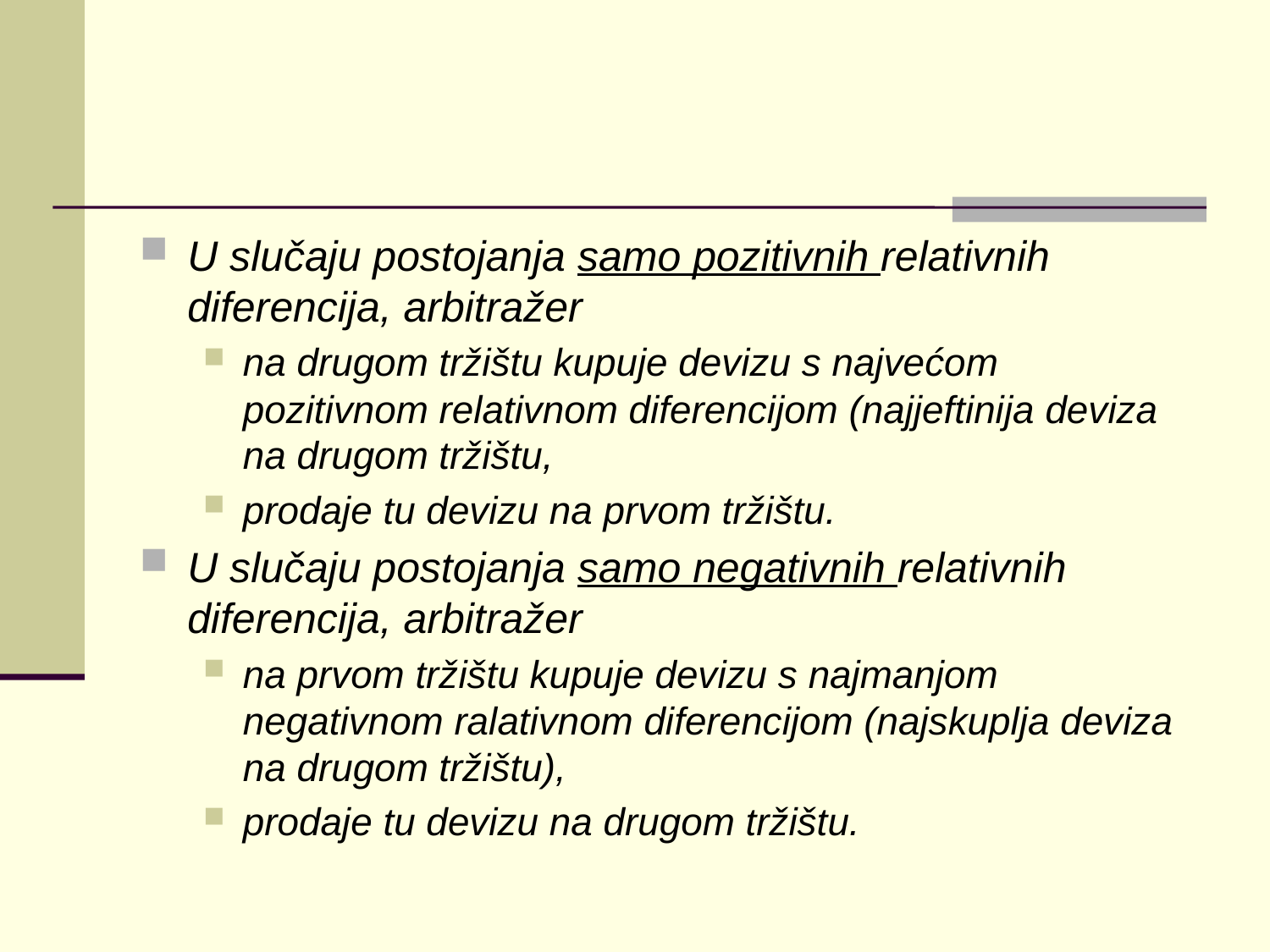

#
U slučaju postojanja samo pozitivnih relativnih diferencija, arbitražer
na drugom tržištu kupuje devizu s najvećom pozitivnom relativnom diferencijom (najjeftinija deviza na drugom tržištu,
prodaje tu devizu na prvom tržištu.
U slučaju postojanja samo negativnih relativnih diferencija, arbitražer
na prvom tržištu kupuje devizu s najmanjom negativnom ralativnom diferencijom (najskuplja deviza na drugom tržištu),
prodaje tu devizu na drugom tržištu.